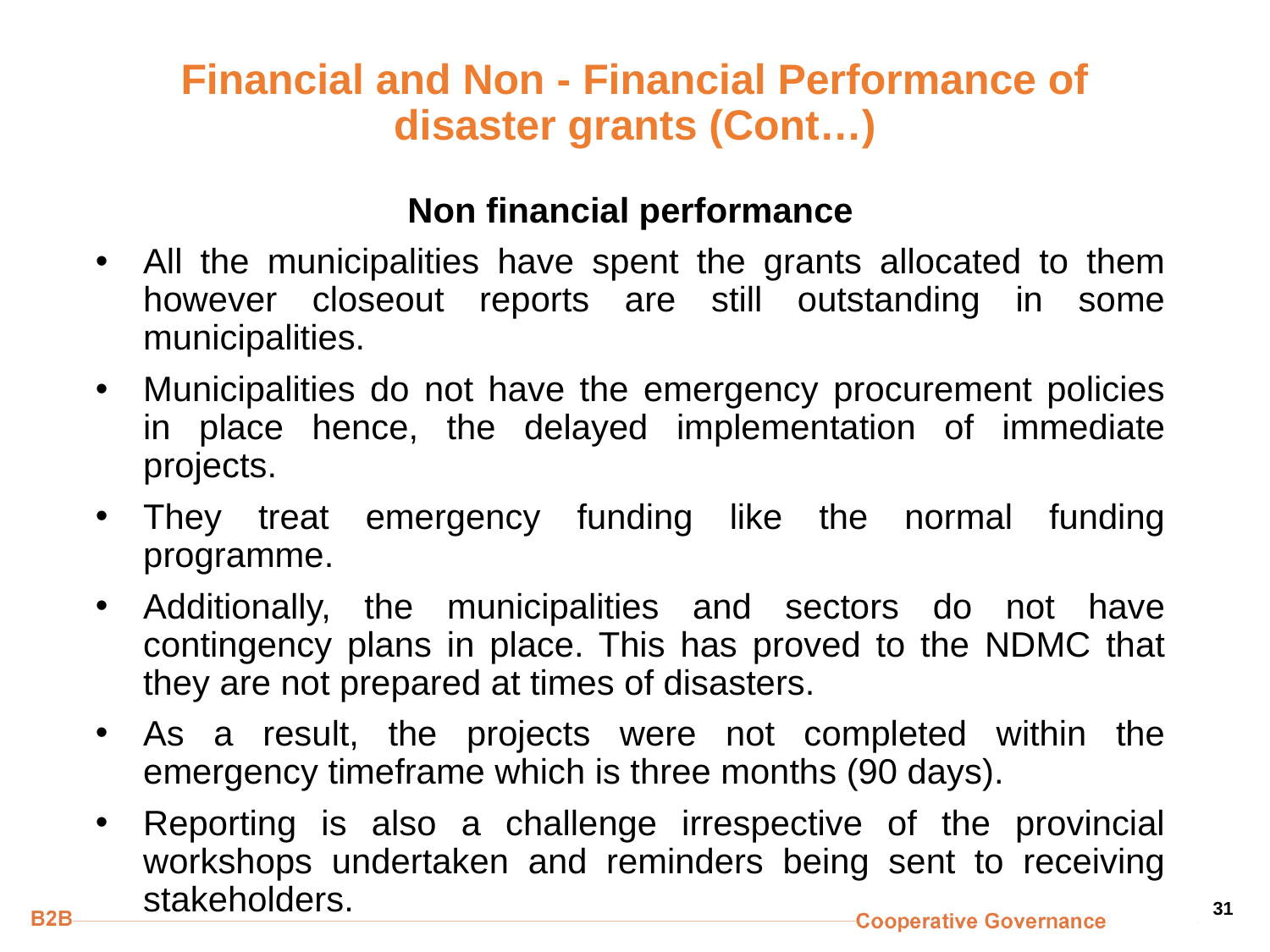

# Financial and Non - Financial Performance of disaster grants (Cont…)
Non financial performance
All the municipalities have spent the grants allocated to them however closeout reports are still outstanding in some municipalities.
Municipalities do not have the emergency procurement policies in place hence, the delayed implementation of immediate projects.
They treat emergency funding like the normal funding programme.
Additionally, the municipalities and sectors do not have contingency plans in place. This has proved to the NDMC that they are not prepared at times of disasters.
As a result, the projects were not completed within the emergency timeframe which is three months (90 days).
Reporting is also a challenge irrespective of the provincial workshops undertaken and reminders being sent to receiving stakeholders.
31